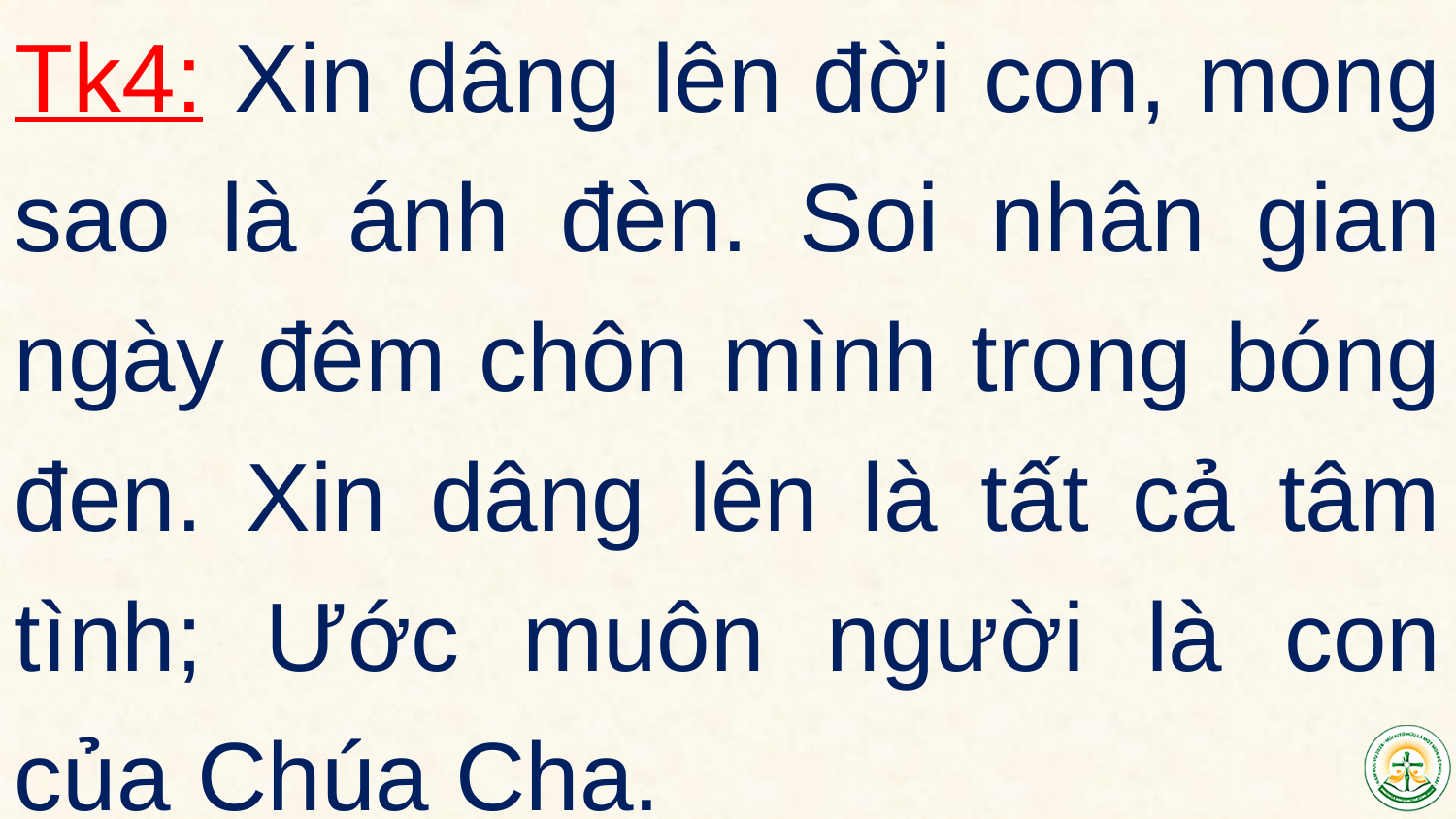

Tk4: Xin dâng lên đời con, mong sao là ánh đèn. Soi nhân gian ngày đêm chôn mình trong bóng đen. Xin dâng lên là tất cả tâm tình; Ước muôn người là con của Chúa Cha.